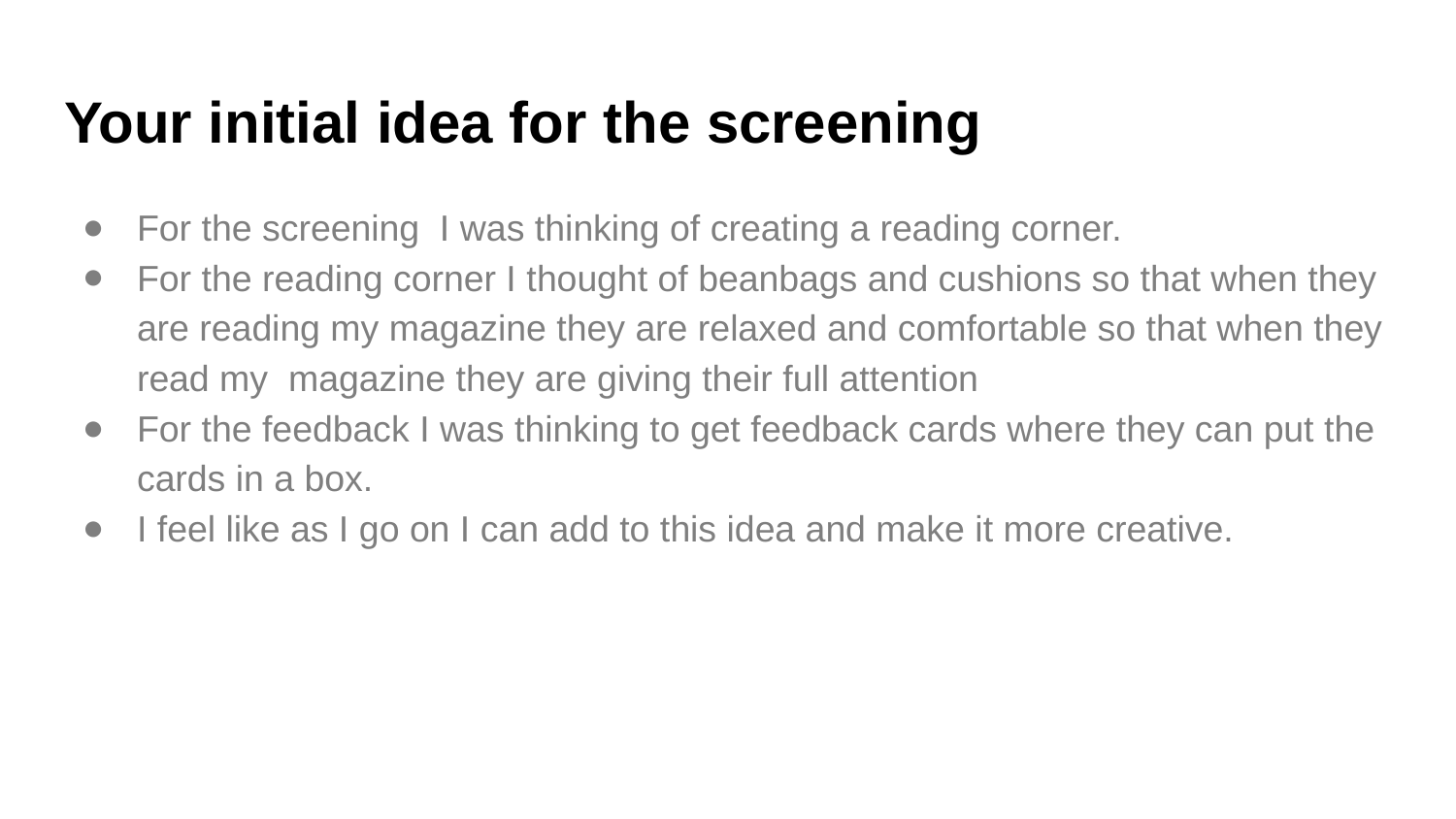

# Your initial idea for the screening
For the screening  I was thinking of creating a reading corner.
For the reading corner I thought of beanbags and cushions so that when they are reading my magazine they are relaxed and comfortable so that when they read my  magazine they are giving their full attention
For the feedback I was thinking to get feedback cards where they can put the cards in a box.
I feel like as I go on I can add to this idea and make it more creative.